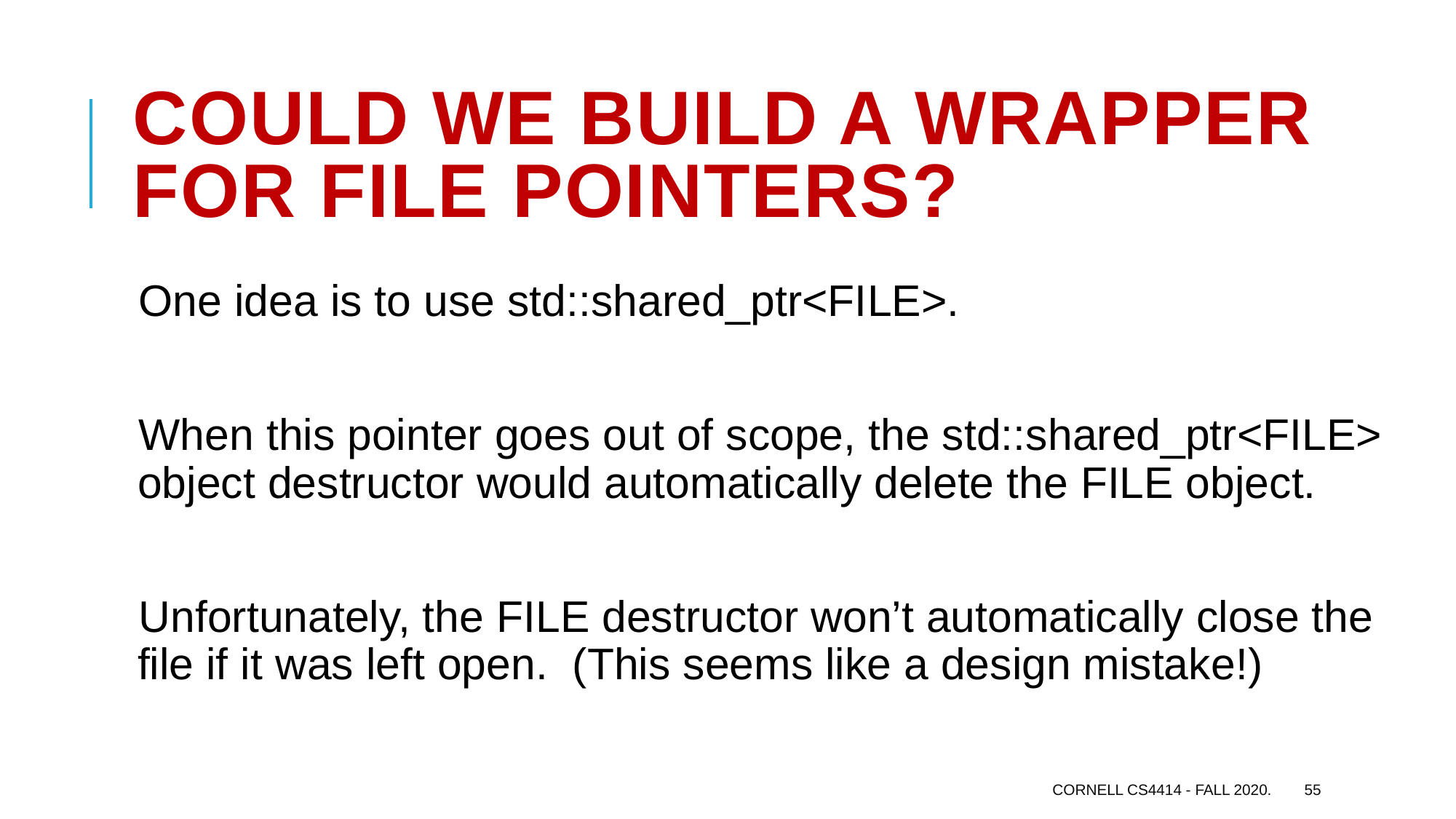

# Could we build a wrapper for FILE pointers?
One idea is to use std::shared_ptr<FILE>.

When this pointer goes out of scope, the std::shared_ptr<FILE> object destructor would automatically delete the FILE object.

Unfortunately, the FILE destructor won’t automatically close the file if it was left open.  (This seems like a design mistake!)
Cornell CS4414 - Fall 2020.
55